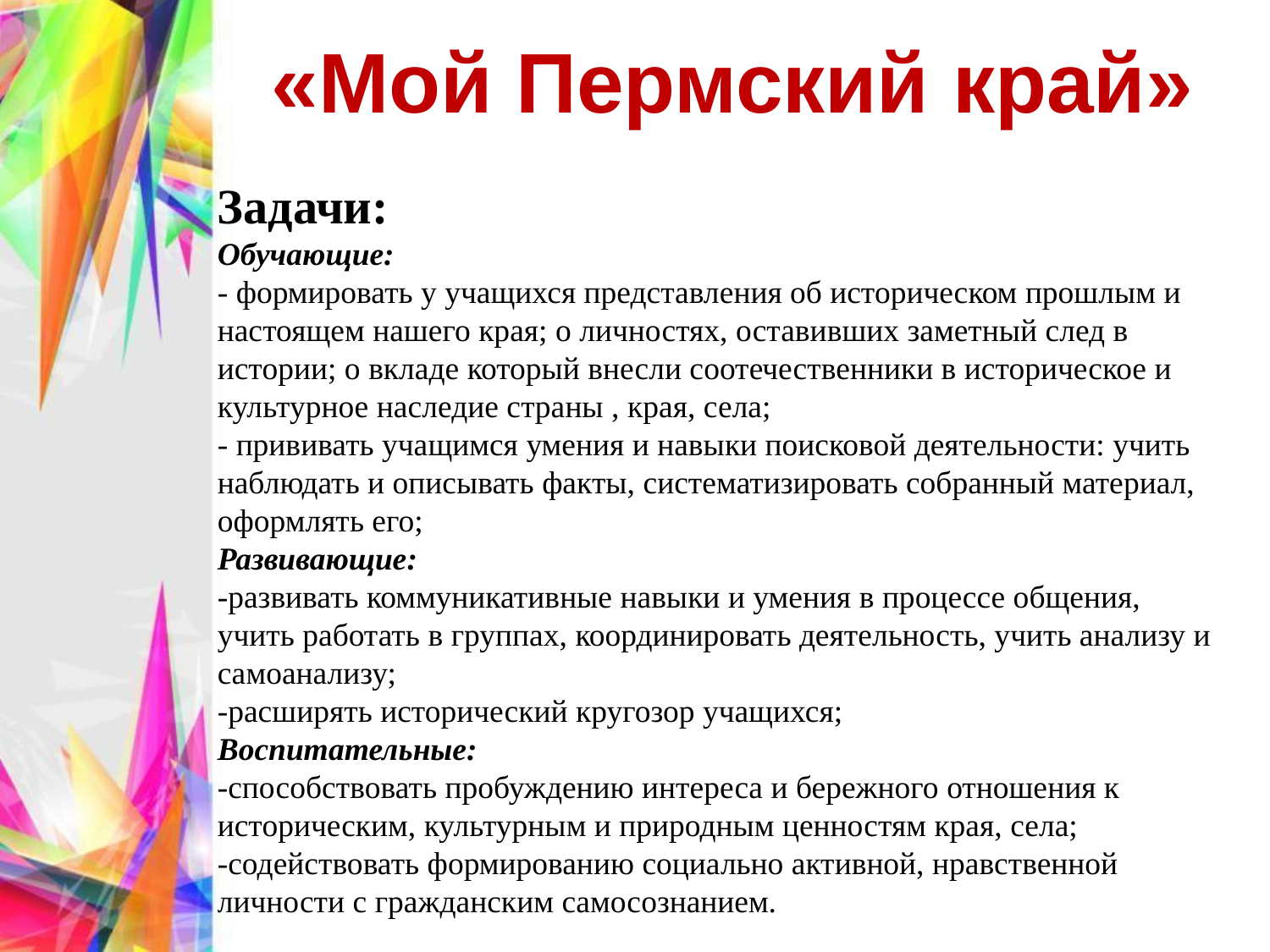

#
«Мой Пермский край»
Задачи:
Обучающие:
- формировать у учащихся представления об историческом прошлым и настоящем нашего края; о личностях, оставивших заметный след в истории; о вкладе который внесли соотечественники в историческое и культурное наследие страны , края, села;
- прививать учащимся умения и навыки поисковой деятельности: учить наблюдать и описывать факты, систематизировать собранный материал, оформлять его;
Развивающие:
-развивать коммуникативные навыки и умения в процессе общения, учить работать в группах, координировать деятельность, учить анализу и самоанализу;
-расширять исторический кругозор учащихся;
Воспитательные:
-способствовать пробуждению интереса и бережного отношения к историческим, культурным и природным ценностям края, села;
-содействовать формированию социально активной, нравственной личности с гражданским самосознанием.